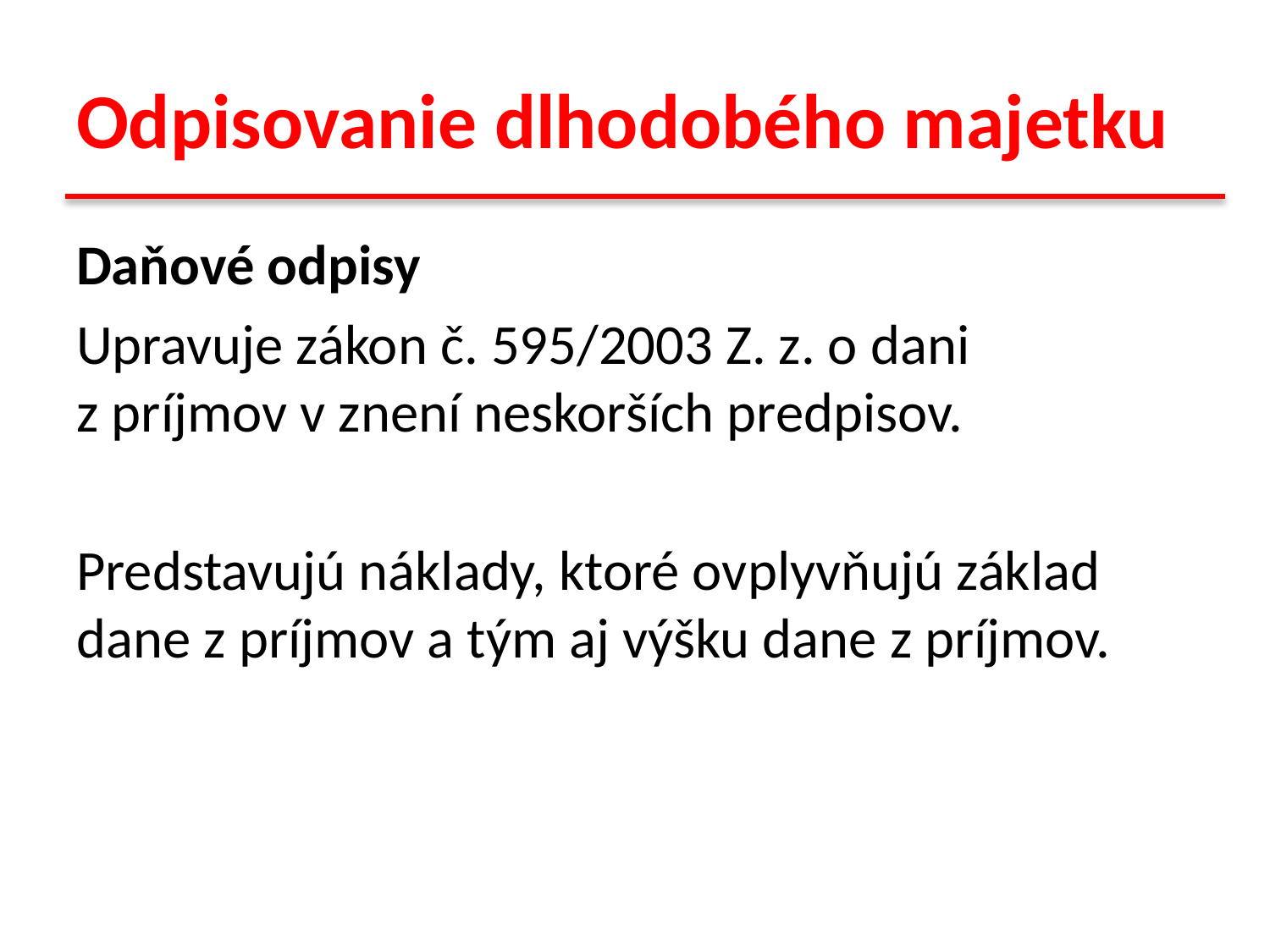

# Odpisovanie dlhodobého majetku
Daňové odpisy
Upravuje zákon č. 595/2003 Z. z. o dani
z príjmov v znení neskorších predpisov.

Predstavujú náklady, ktoré ovplyvňujú základ dane z príjmov a tým aj výšku dane z príjmov.